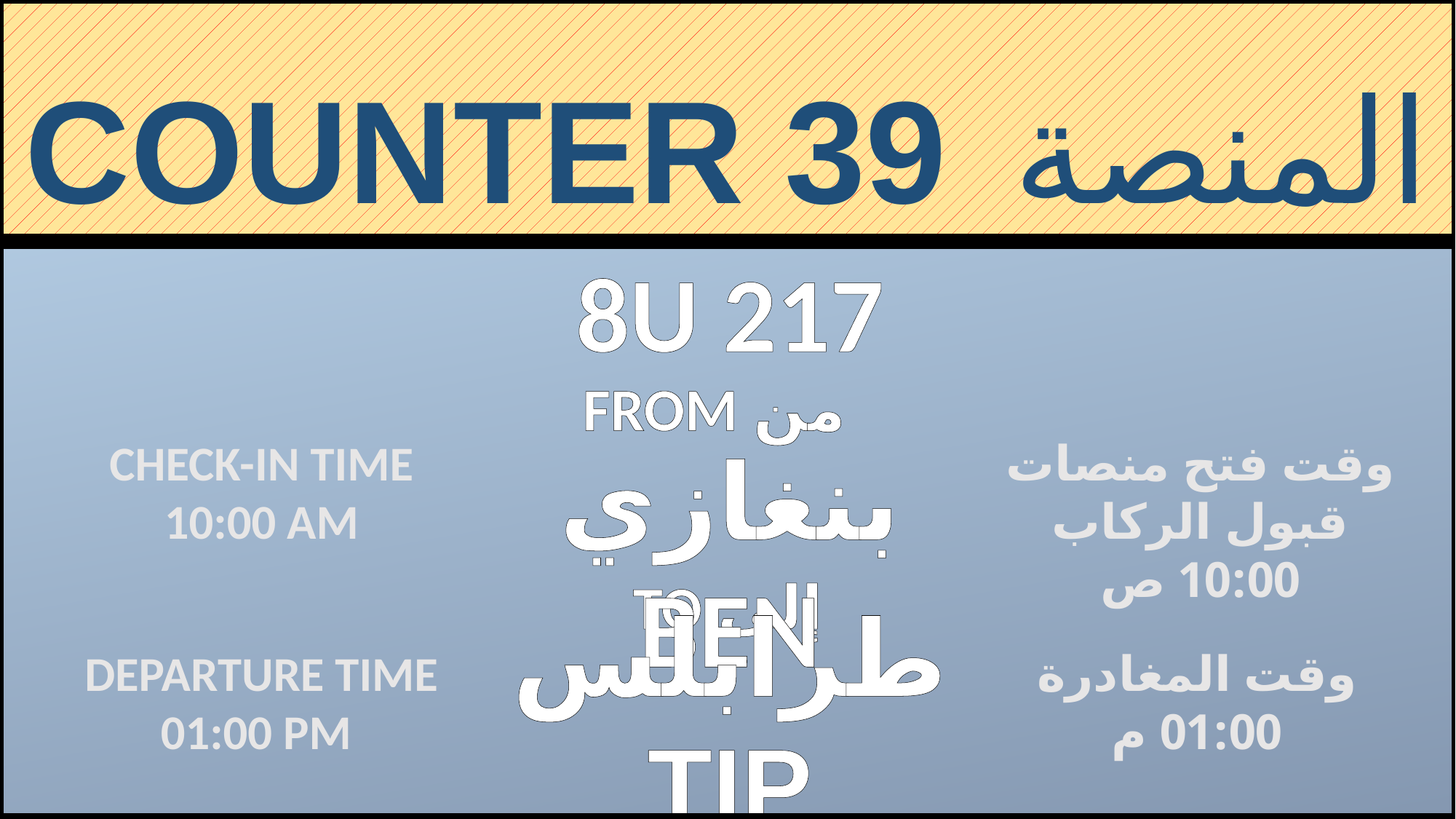

COUNTER 39  المنصة
8U 217

من FROM
CHECK-IN TIME
10:00 AM
وقت فتح منصات قبول الركاب
10:00 ص
بنغازي BEN
إلى TO
DEPARTURE TIME
01:00 PM
وقت المغادرة
01:00 م
طرابلس TIP